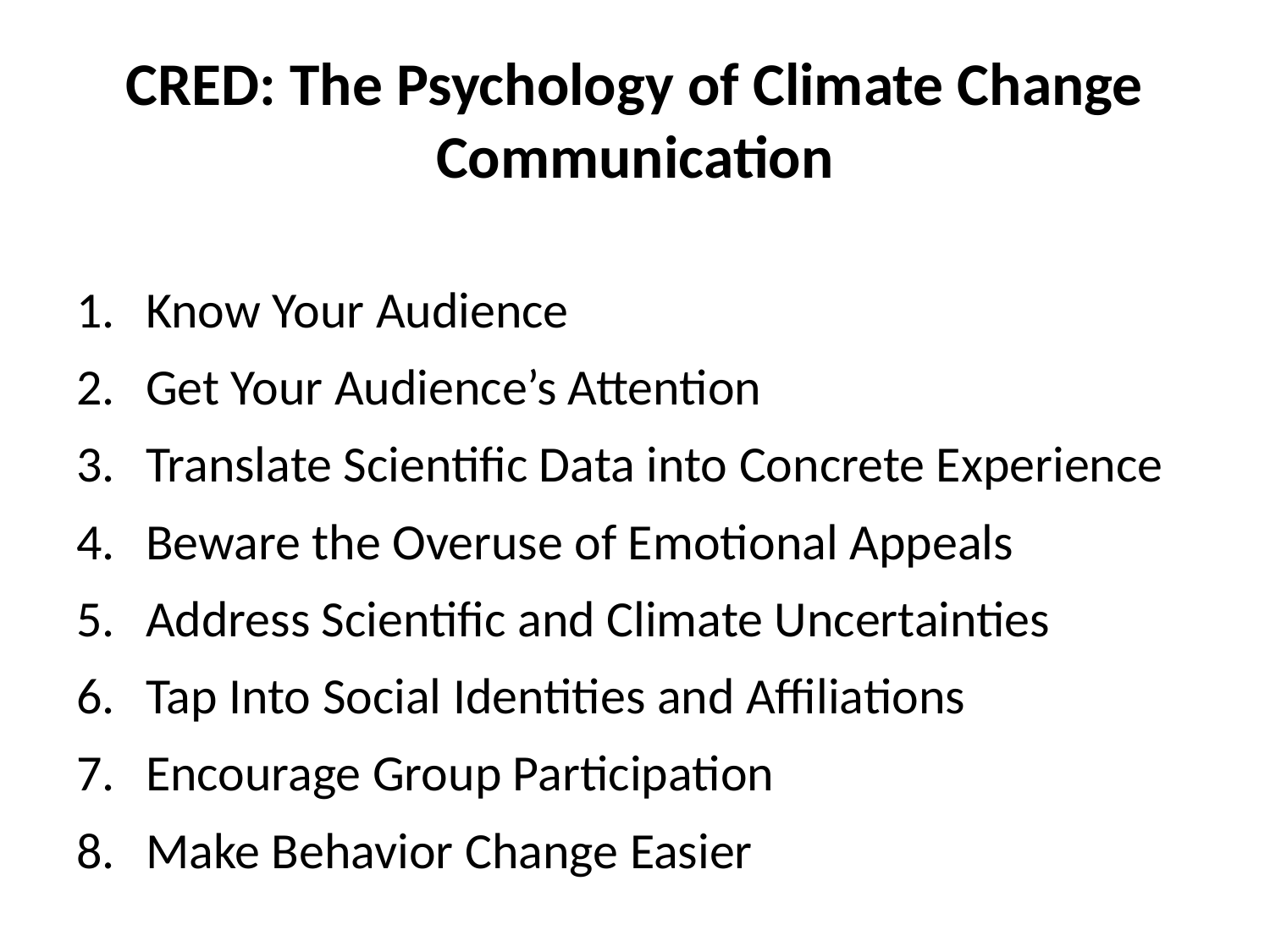

# CRED: The Psychology of Climate Change Communication
Know Your Audience
Get Your Audience’s Attention
Translate Scientific Data into Concrete Experience
Beware the Overuse of Emotional Appeals
Address Scientific and Climate Uncertainties
Tap Into Social Identities and Affiliations
Encourage Group Participation
Make Behavior Change Easier